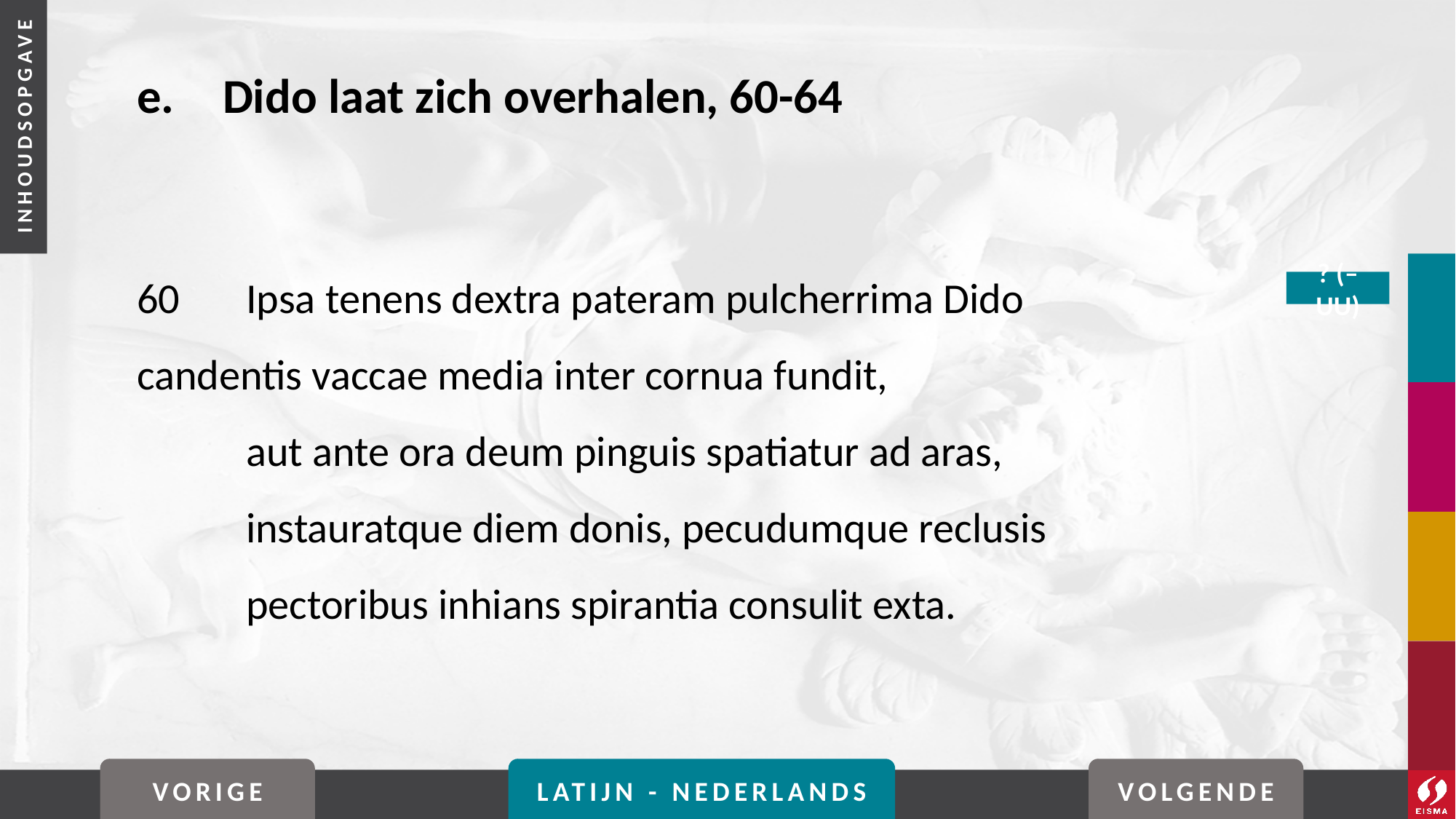

# e. 	Dido laat zich overhalen, 60-64
60	Ipsa tenens dextra pateram pulcherrima Dido 		candentis vaccae media inter cornua fundit,
	aut ante ora deum pinguis spatiatur ad aras,
	instauratque diem donis, pecudumque reclusis
	pectoribus inhians spirantia consulit exta.
? (–uu)
VORIGE
LATIJN - NEDERLANDS
VOLGENDE